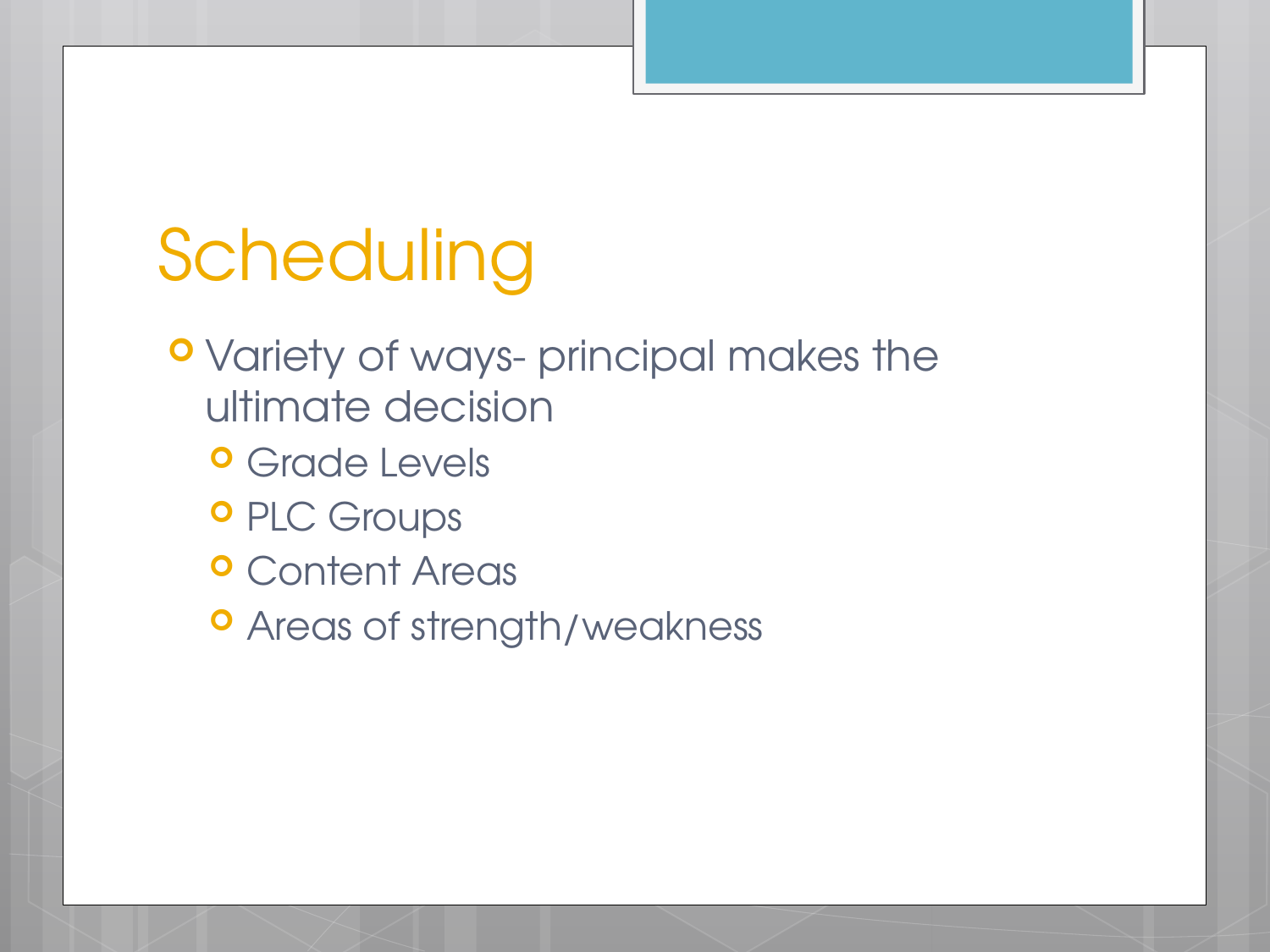

# Scheduling
Variety of ways- principal makes the ultimate decision
Grade Levels
PLC Groups
Content Areas
Areas of strength/weakness